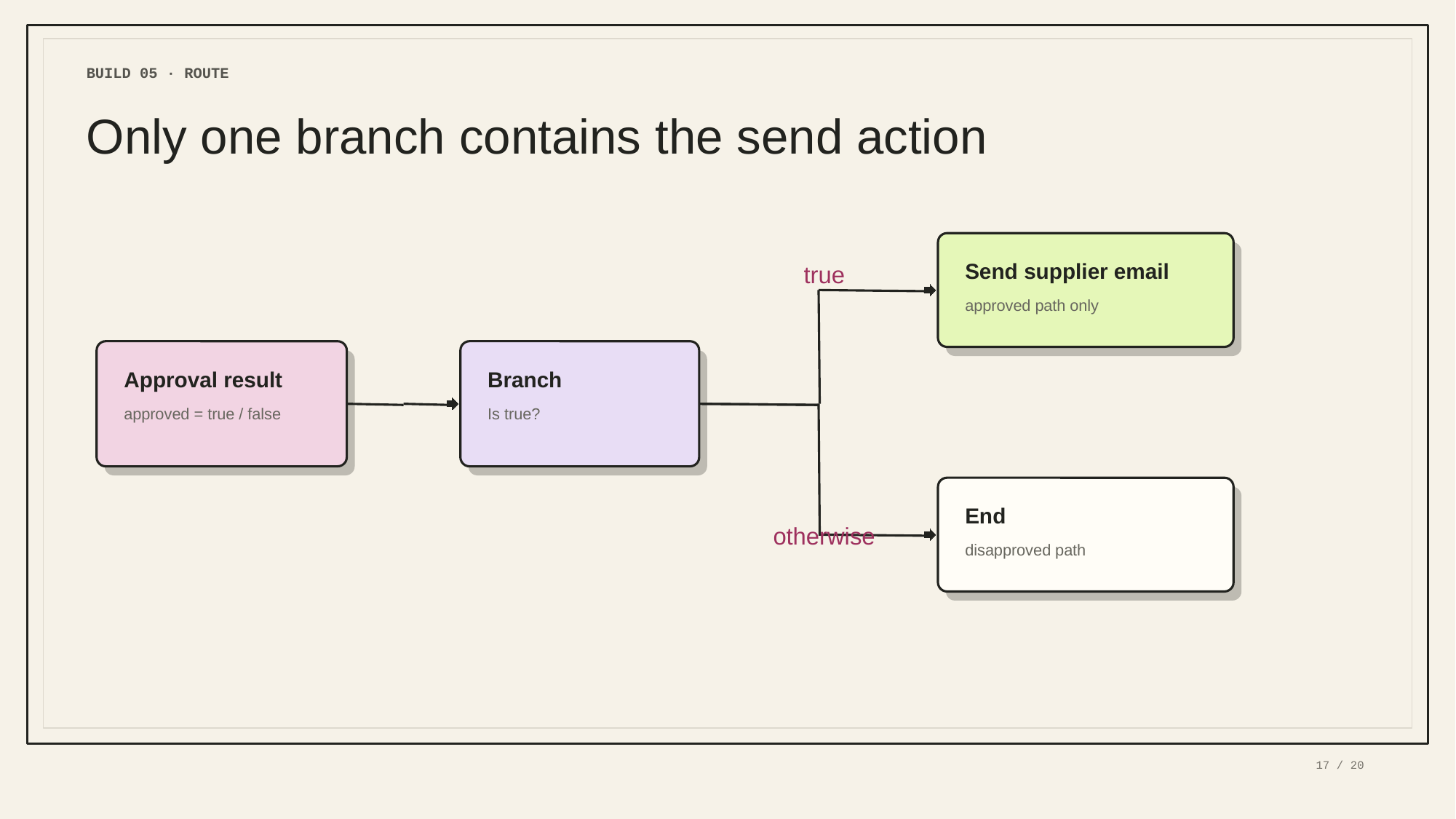

BUILD 05 · ROUTE
Only one branch contains the send action

Send supplier email
true

approved path only

Approval result
Branch

approved = true / false
Is true?

End
otherwise

disapproved path
17 / 20